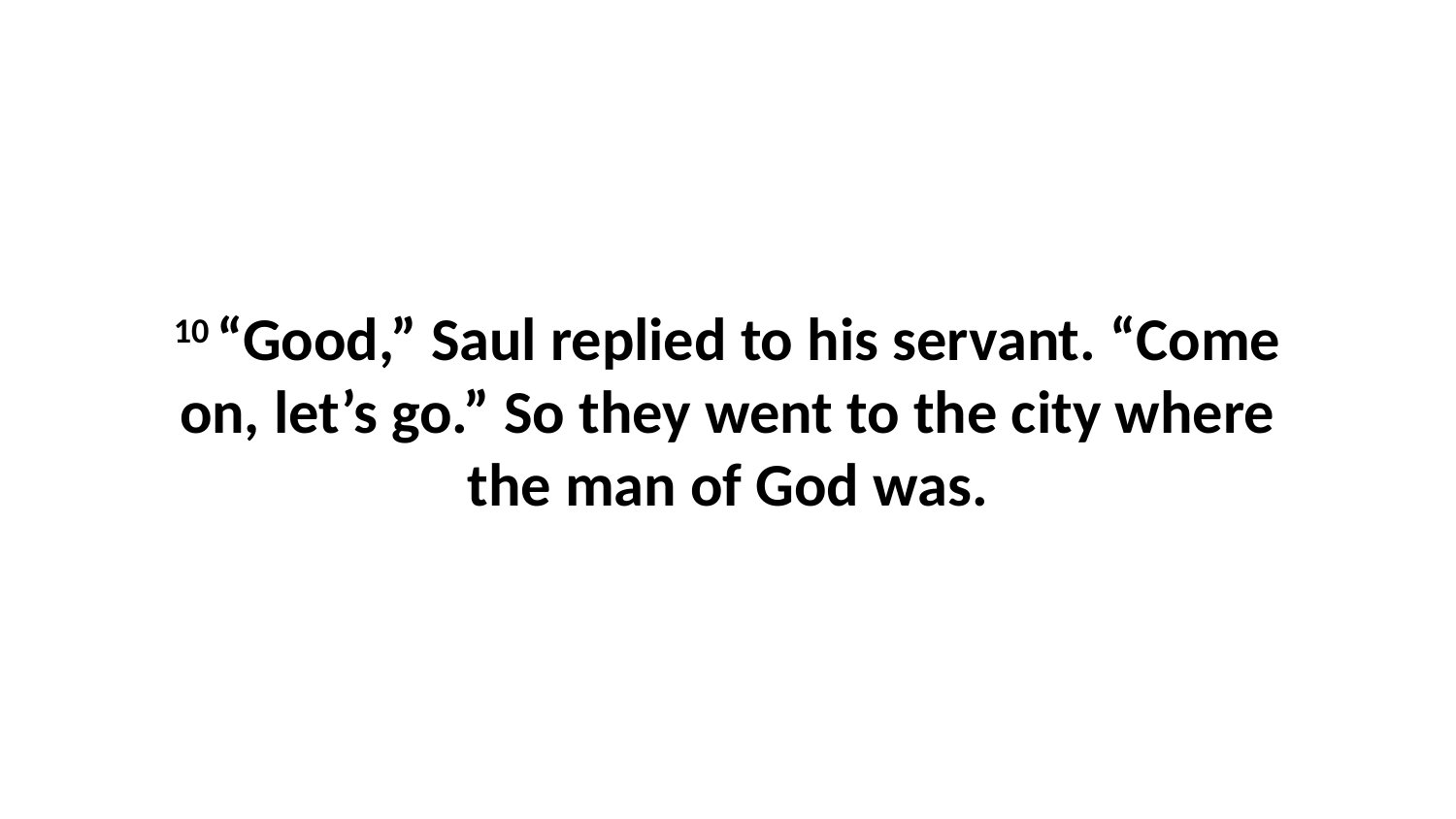

10 “Good,” Saul replied to his servant. “Come on, let’s go.” So they went to the city where the man of God was.